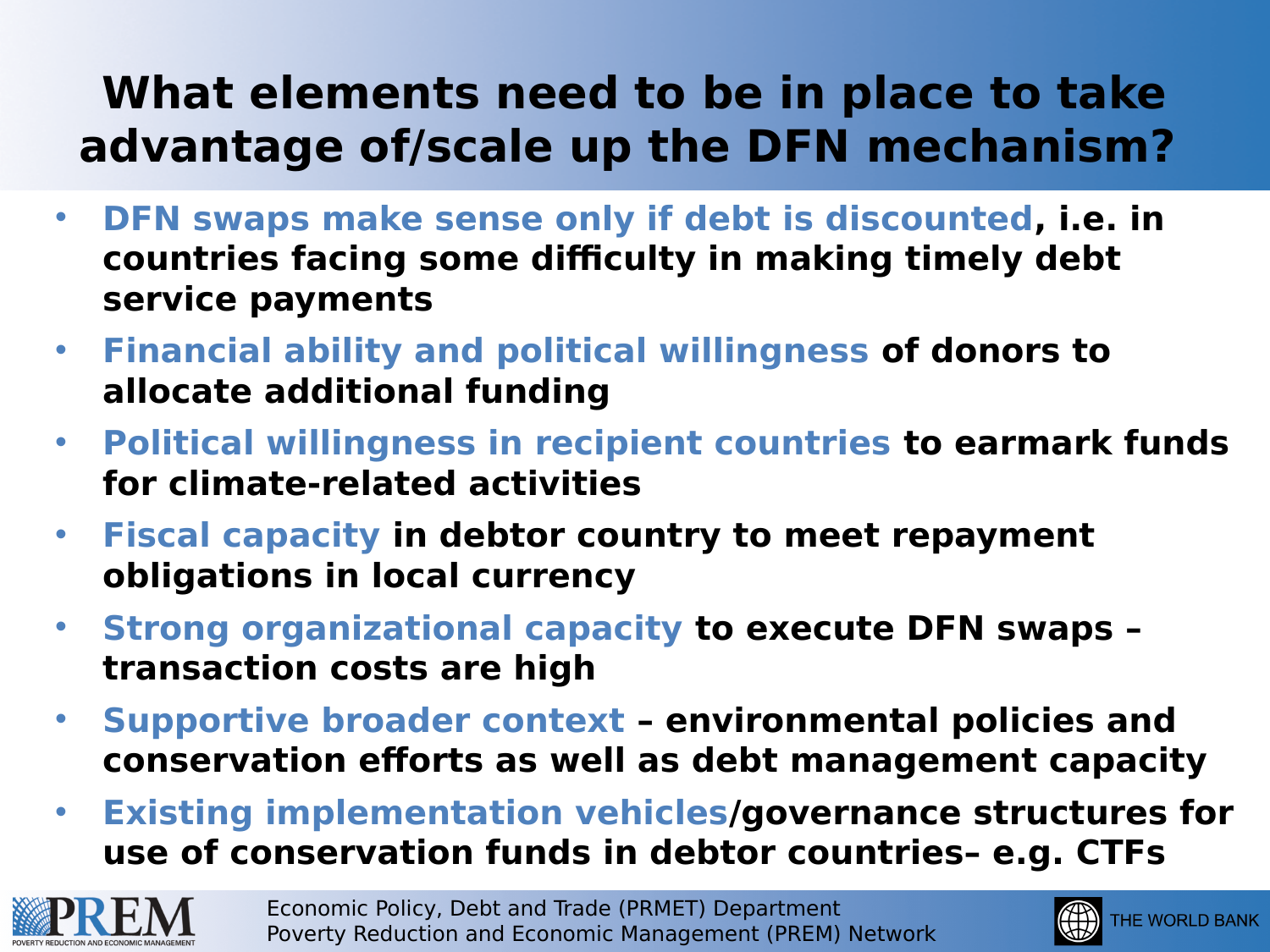

# What elements need to be in place to take advantage of/scale up the DFN mechanism?
DFN swaps make sense only if debt is discounted, i.e. in countries facing some difficulty in making timely debt service payments
Financial ability and political willingness of donors to allocate additional funding
Political willingness in recipient countries to earmark funds for climate-related activities
Fiscal capacity in debtor country to meet repayment obligations in local currency
Strong organizational capacity to execute DFN swaps – transaction costs are high
Supportive broader context – environmental policies and conservation efforts as well as debt management capacity
Existing implementation vehicles/governance structures for use of conservation funds in debtor countries– e.g. CTFs